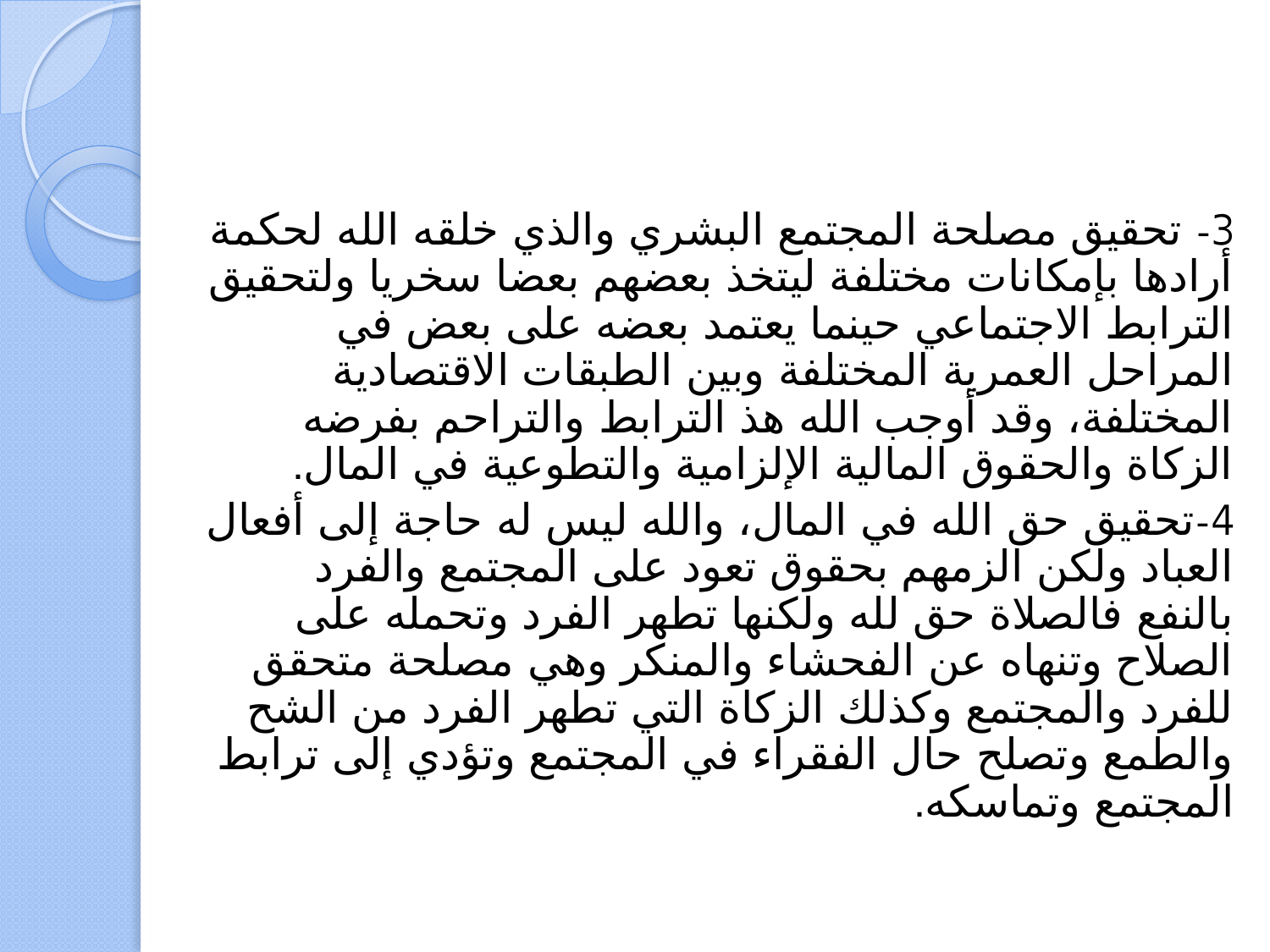

#
3- تحقيق مصلحة المجتمع البشري والذي خلقه الله لحكمة أرادها بإمكانات مختلفة ليتخذ بعضهم بعضا سخريا ولتحقيق الترابط الاجتماعي حينما يعتمد بعضه على بعض في المراحل العمرية المختلفة وبين الطبقات الاقتصادية المختلفة، وقد أوجب الله هذ الترابط والتراحم بفرضه الزكاة والحقوق المالية الإلزامية والتطوعية في المال.
4-تحقيق حق الله في المال، والله ليس له حاجة إلى أفعال العباد ولكن الزمهم بحقوق تعود على المجتمع والفرد بالنفع فالصلاة حق لله ولكنها تطهر الفرد وتحمله على الصلاح وتنهاه عن الفحشاء والمنكر وهي مصلحة متحقق للفرد والمجتمع وكذلك الزكاة التي تطهر الفرد من الشح والطمع وتصلح حال الفقراء في المجتمع وتؤدي إلى ترابط المجتمع وتماسكه.